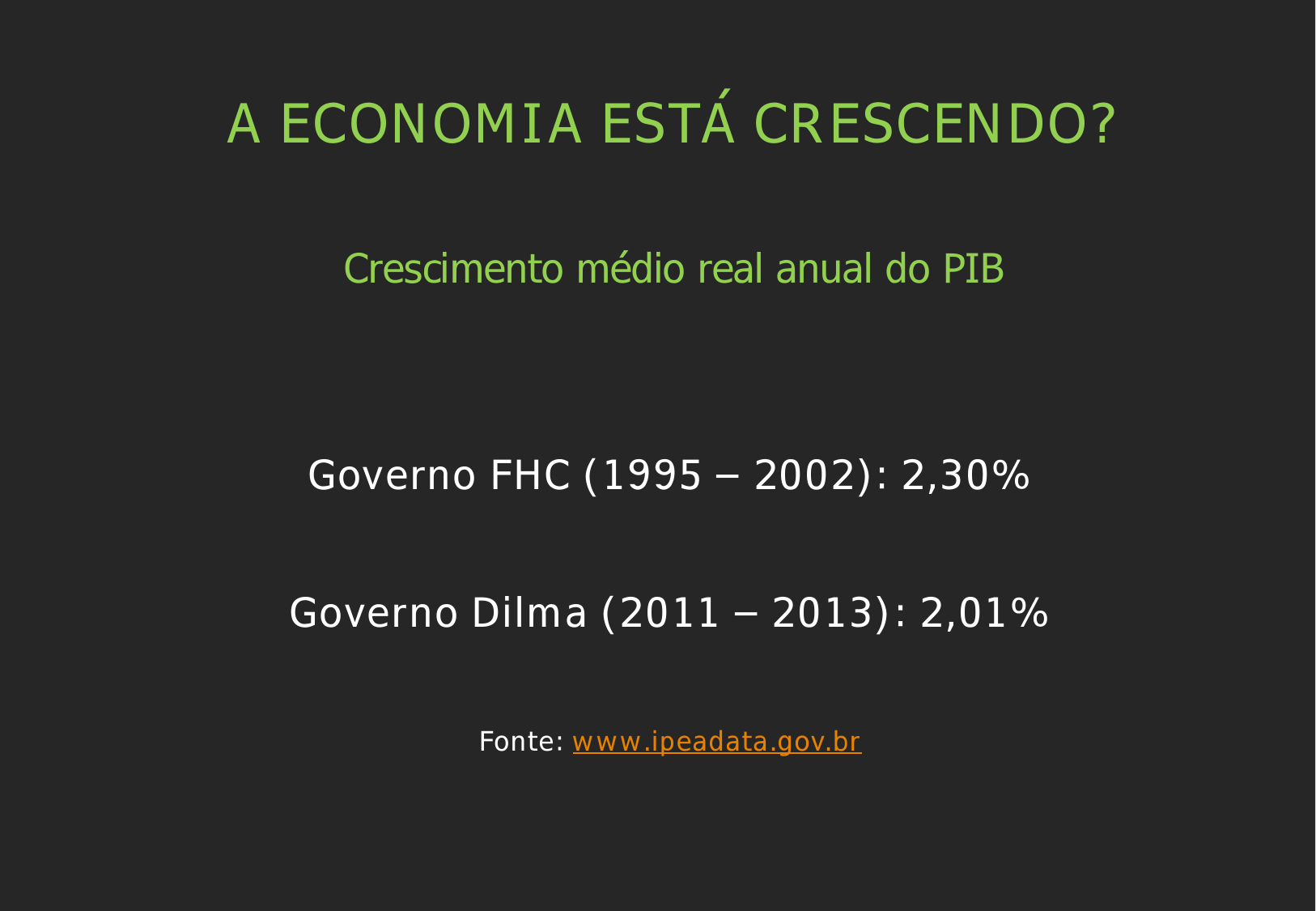

A ECONOMIA ESTÁ CRESCENDO?

Crescimento médio real anual do PIB

Governo FHC (1995 – 2002): 2,30%

Governo Dilma (2011 – 2013): 2,01%

Fonte: www.ipeadata.gov.br